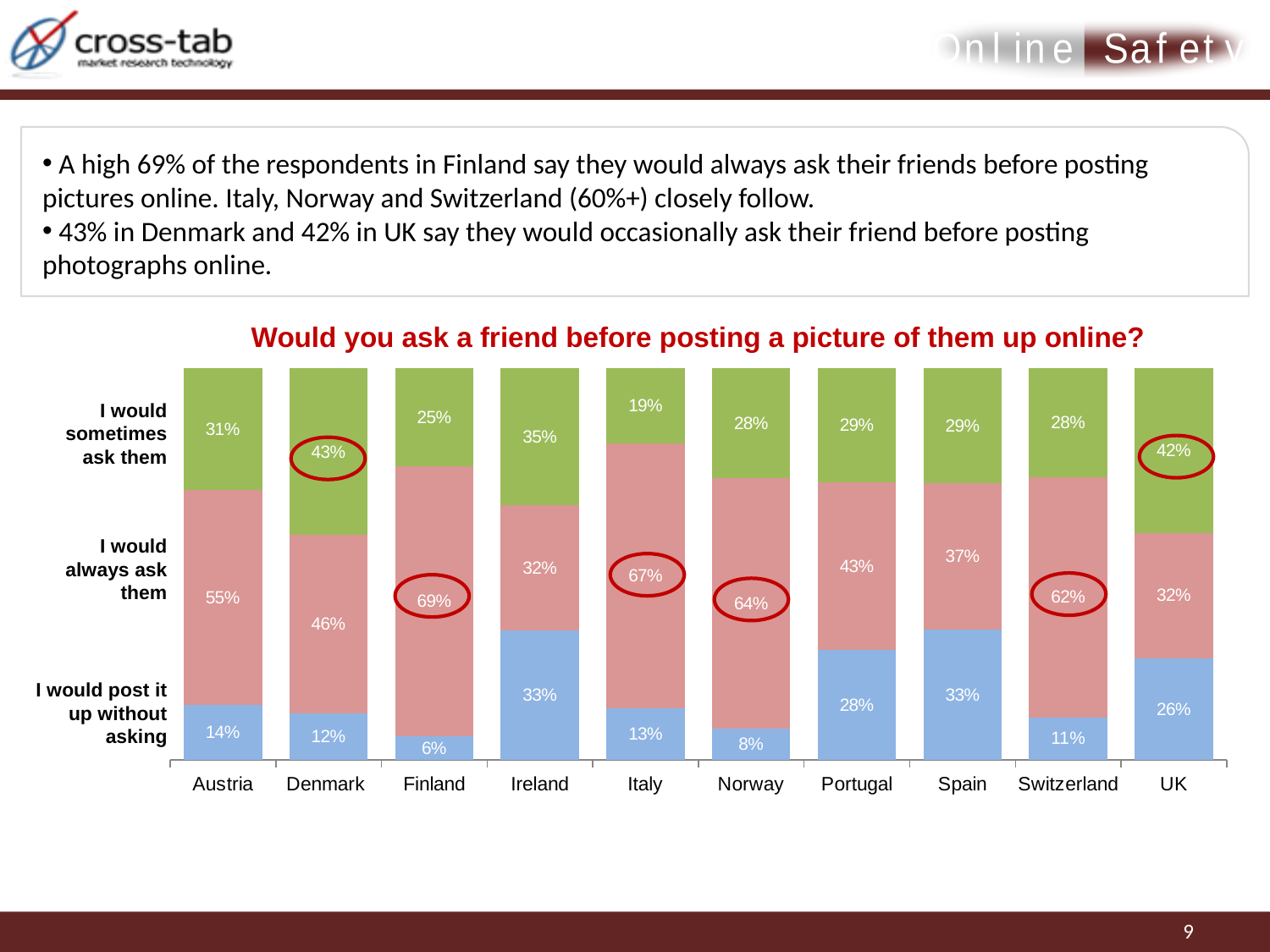

A high 69% of the respondents in Finland say they would always ask their friends before posting pictures online. Italy, Norway and Switzerland (60%+) closely follow.
 43% in Denmark and 42% in UK say they would occasionally ask their friend before posting photographs online.
Would you ask a friend before posting a picture of them up online?

### Chart

| Category | I would post it up without asking | I would always ask them | I would sometimes ask them |
|---|---|---|---|
| Austria | 0.14 | 0.55 | 0.31000000000000044 |
| Denmark  | 0.12000000000000002 | 0.46 | 0.4300000000000004 |
| Finland | 0.06000000000000003 | 0.6900000000000006 | 0.25 |
| Ireland | 0.33000000000000057 | 0.3200000000000005 | 0.3500000000000003 |
| Italy | 0.13 | 0.6700000000000012 | 0.19 |
| Norway | 0.08000000000000004 | 0.640000000000001 | 0.2800000000000001 |
| Portugal | 0.2800000000000001 | 0.4300000000000004 | 0.2900000000000003 |
| Spain | 0.33000000000000057 | 0.3700000000000004 | 0.2900000000000003 |
| Switzerland | 0.11 | 0.6200000000000009 | 0.2800000000000001 |
| UK | 0.26 | 0.3200000000000005 | 0.4200000000000003 |
I would sometimes ask them

I would always ask them

I would post it up without asking
9